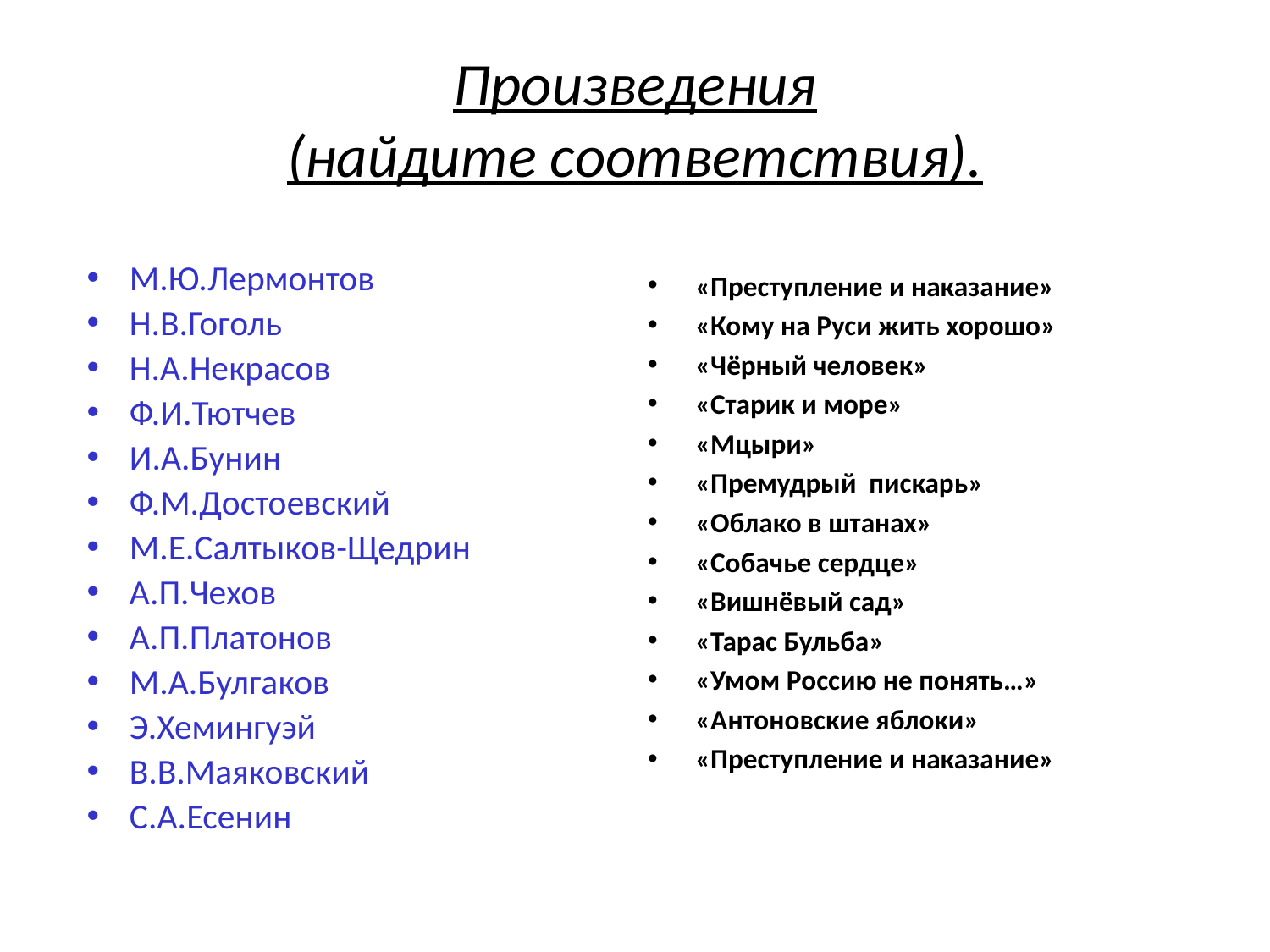

# Произведения (найдите соответствия).

«Преступление и наказание»
«Кому на Руси жить хорошо»
«Чёрный человек»
«Старик и море»
«Мцыри»
«Премудрый  пискарь»
«Облако в штанах»
«Собачье сердце»
«Вишнёвый сад»
«Тарас Бульба»
«Умом Россию не понять…»
«Антоновские яблоки»
«Преступление и наказание»

М.Ю.Лермонтов
Н.В.Гоголь
Н.А.Некрасов
Ф.И.Тютчев
И.А.Бунин
Ф.М.Достоевский
М.Е.Салтыков-Щедрин
А.П.Чехов
А.П.Платонов
М.А.Булгаков
Э.Хемингуэй
В.В.Маяковский
С.А.Есенин